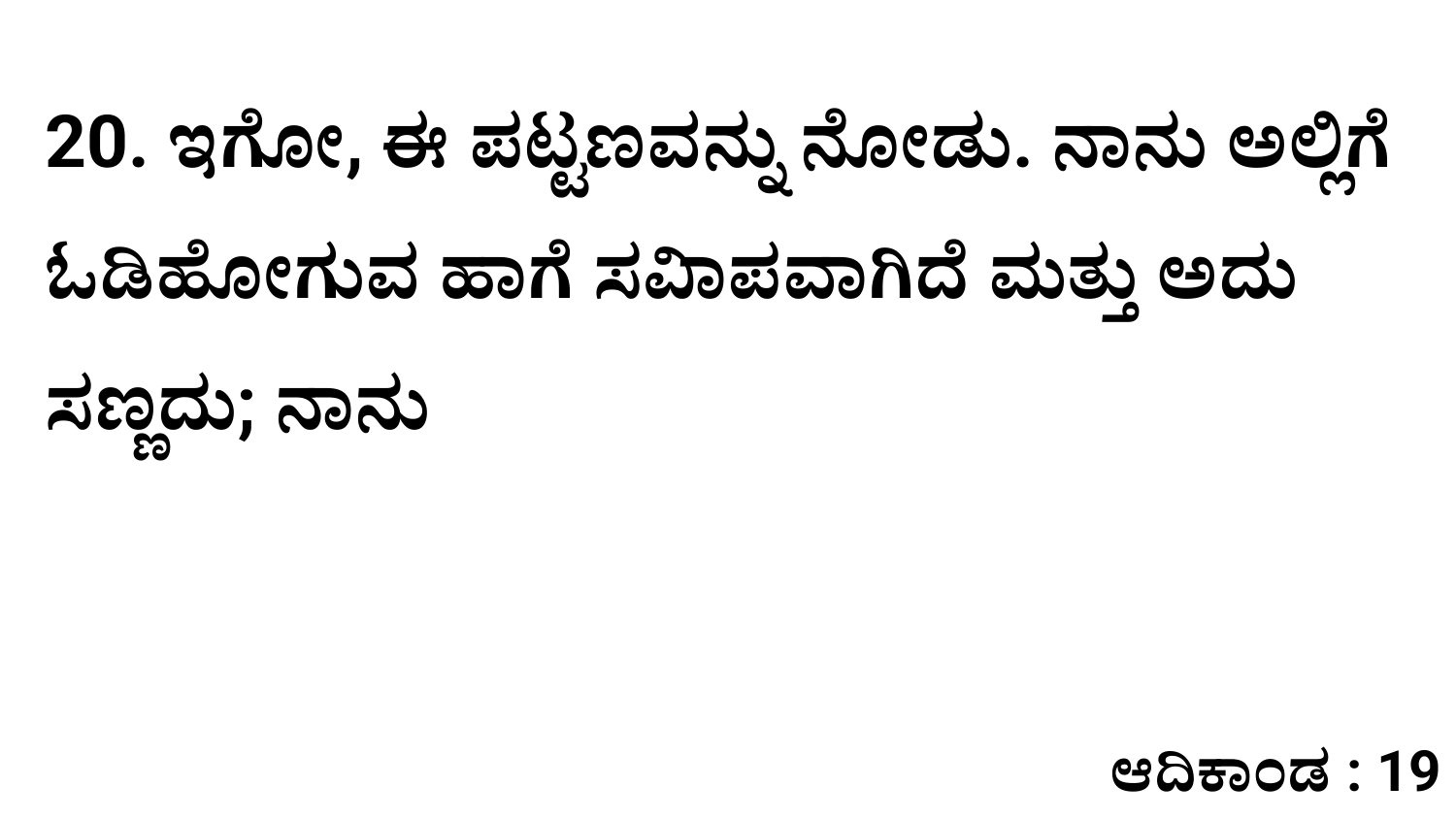

20. ಇಗೋ, ಈ ಪಟ್ಟಣವನ್ನು ನೋಡು. ನಾನು ಅಲ್ಲಿಗೆ ಓಡಿಹೋಗುವ ಹಾಗೆ ಸವಿಾಪವಾಗಿದೆ ಮತ್ತು ಅದು ಸಣ್ಣದು; ನಾನು
ಆದಿಕಾಂಡ : 19